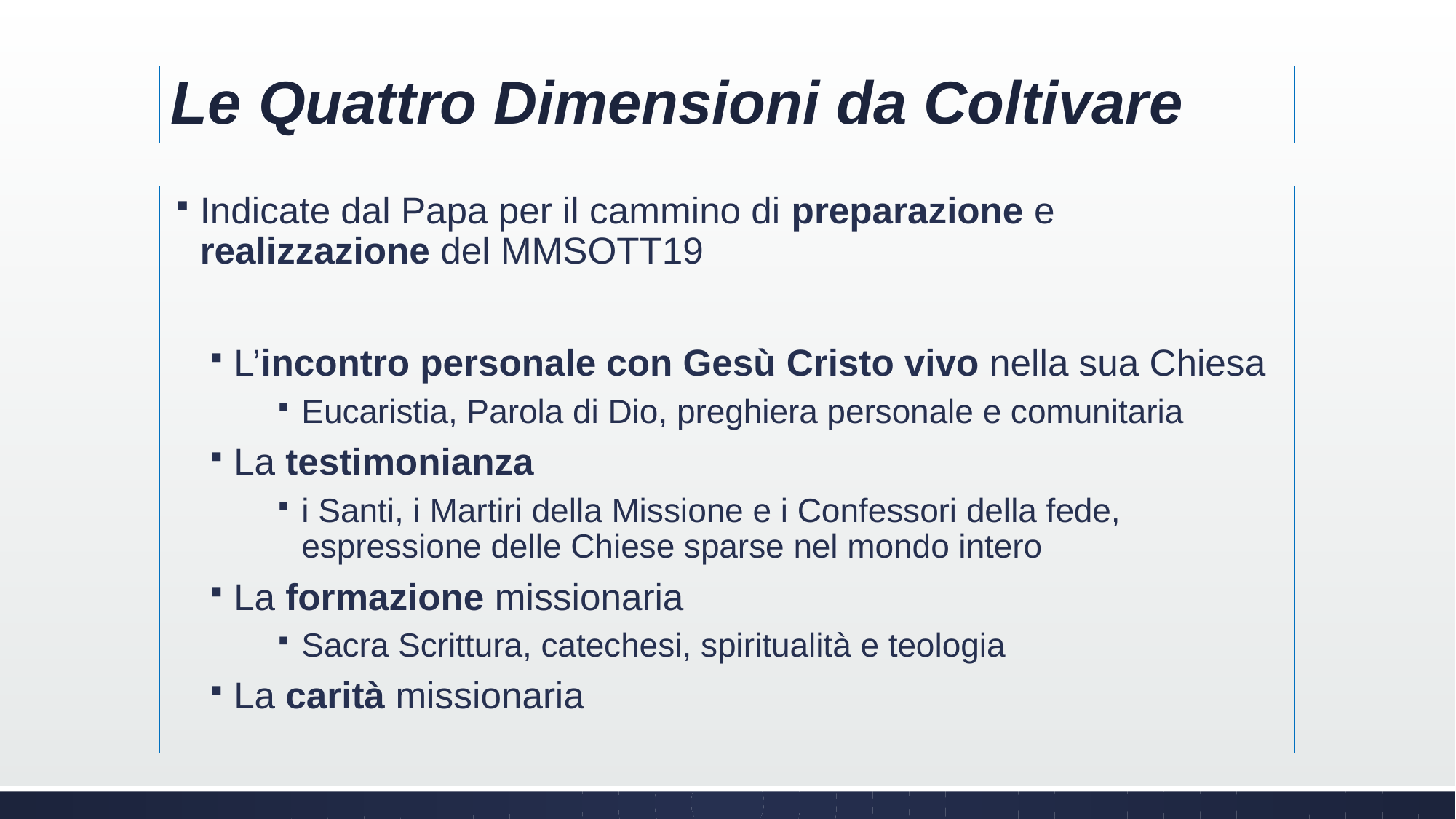

# Le Quattro Dimensioni da Coltivare
Indicate dal Papa per il cammino di preparazione e realizzazione del MMSOTT19

L’incontro personale con Gesù Cristo vivo nella sua Chiesa
Eucaristia, Parola di Dio, preghiera personale e comunitaria
La testimonianza
i Santi, i Martiri della Missione e i Confessori della fede, espressione delle Chiese sparse nel mondo intero
La formazione missionaria
Sacra Scrittura, catechesi, spiritualità e teologia
La carità missionaria